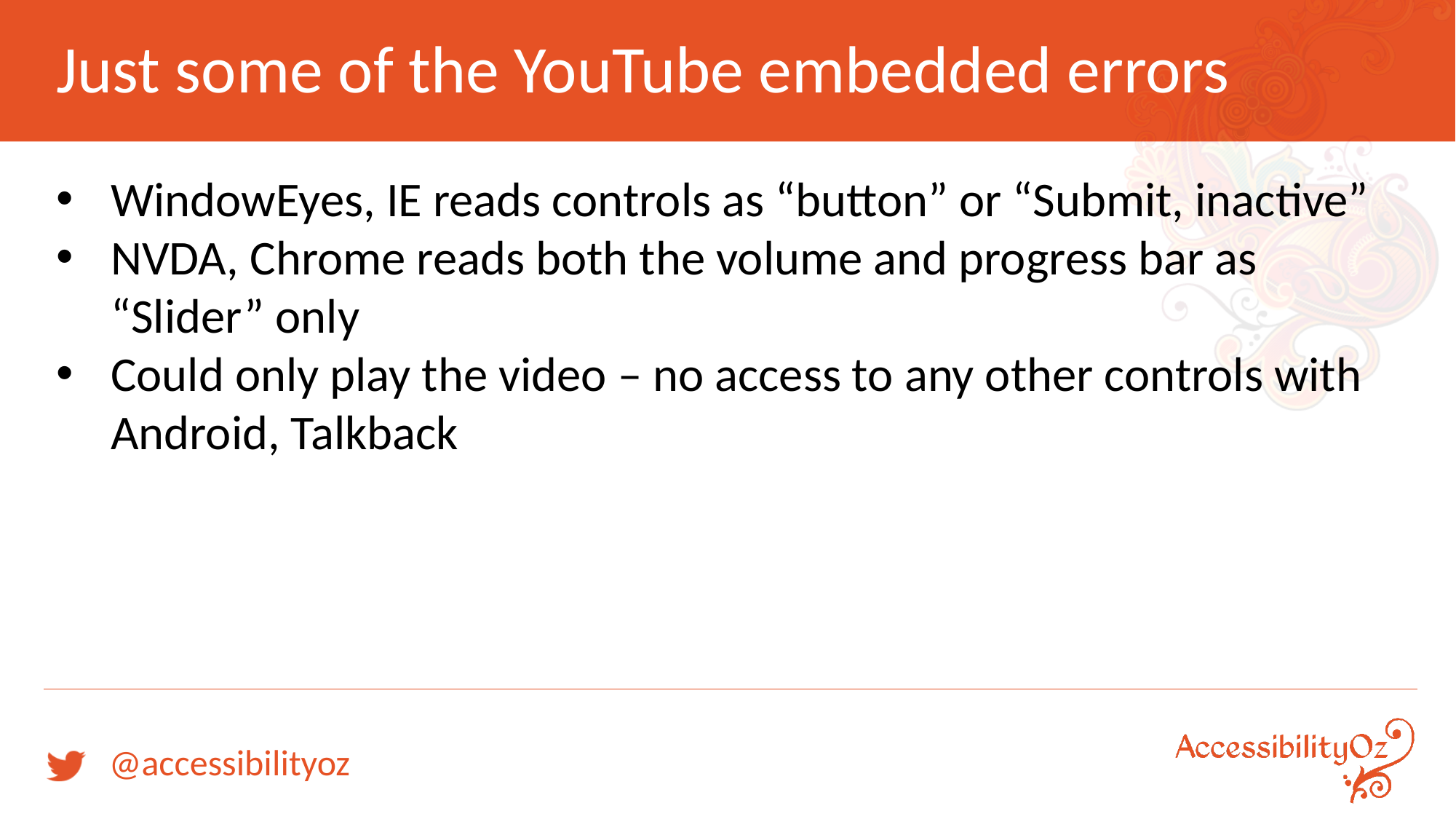

# Just some of the YouTube embedded errors
WindowEyes, IE reads controls as “button” or “Submit, inactive”
NVDA, Chrome reads both the volume and progress bar as “Slider” only
Could only play the video – no access to any other controls with Android, Talkback